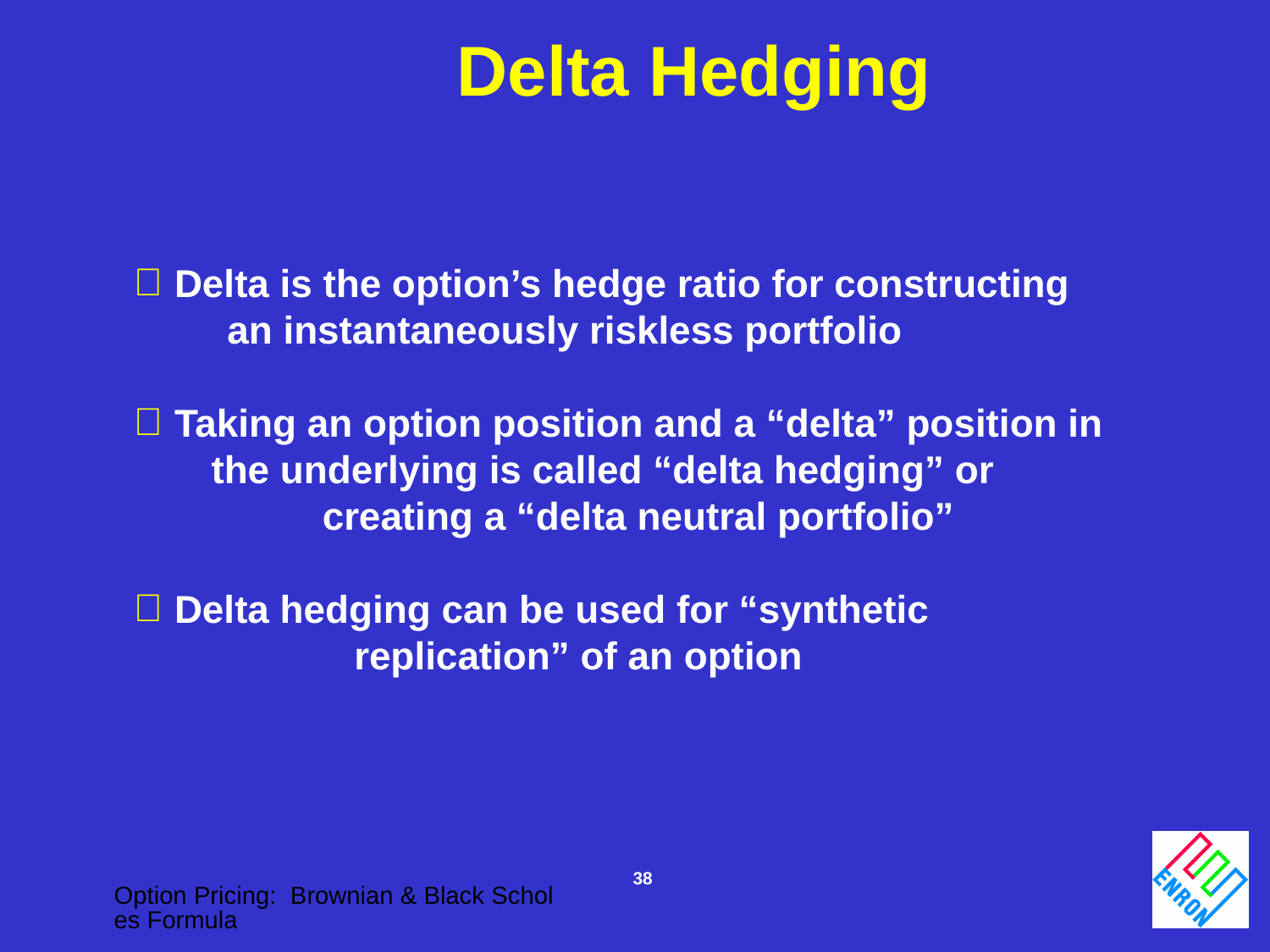

Delta Hedging
 Delta is the option’s hedge ratio for constructing 				an instantaneously riskless portfolio

 Taking an option position and a “delta” position in 			the underlying is called “delta hedging” or 											creating a “delta neutral portfolio”

 Delta hedging can be used for “synthetic 													replication” of an option
38
Option Pricing:  Brownian & Black Scholes Formula